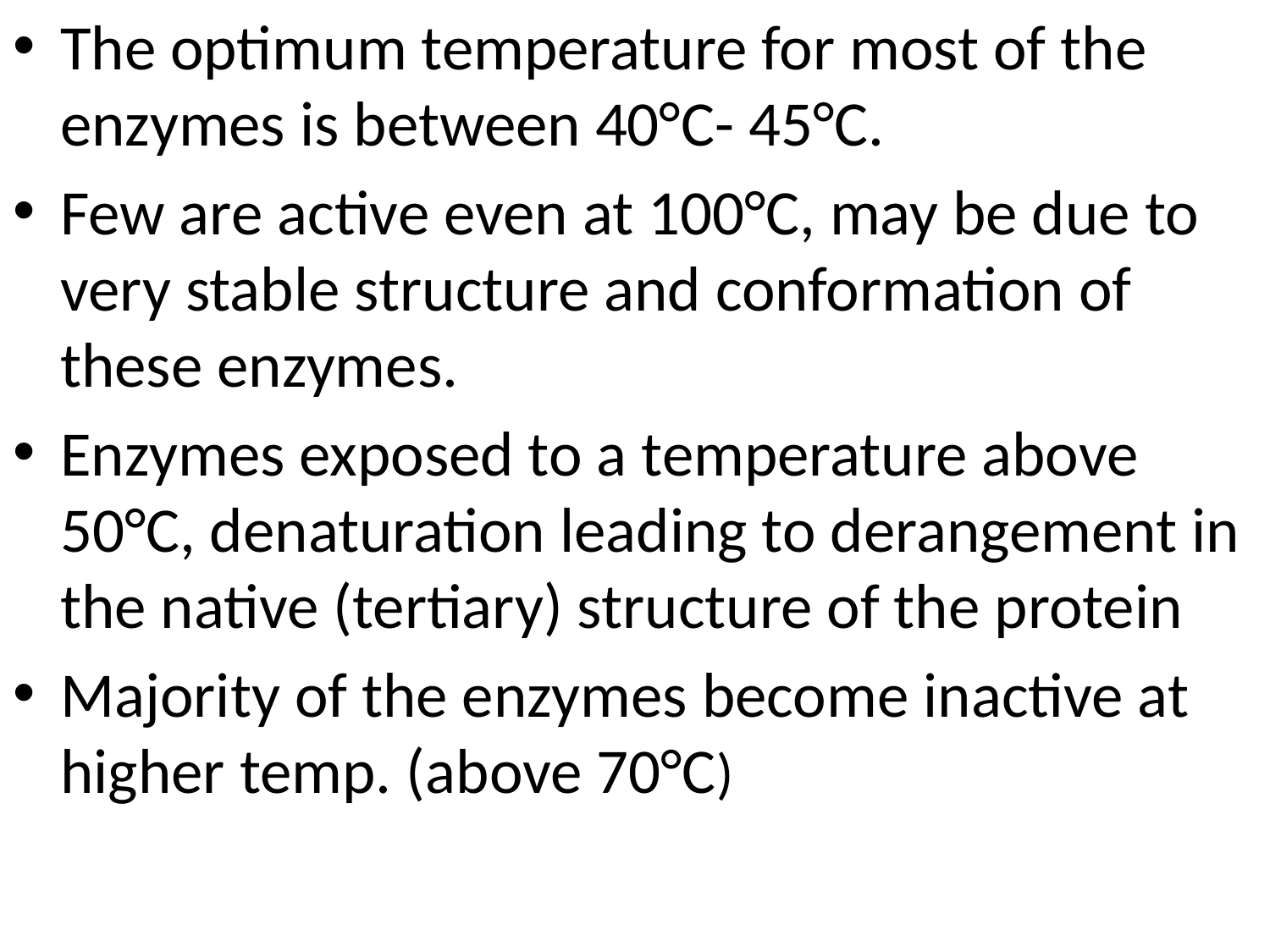

The optimum temperature for most of the enzymes is between 40°C- 45°C.
Few are active even at 100°C, may be due to very stable structure and conformation of these enzymes.
Enzymes exposed to a temperature above 50°C, denaturation leading to derangement in the native (tertiary) structure of the protein
Majority of the enzymes become inactive at higher temp. (above 70°C)